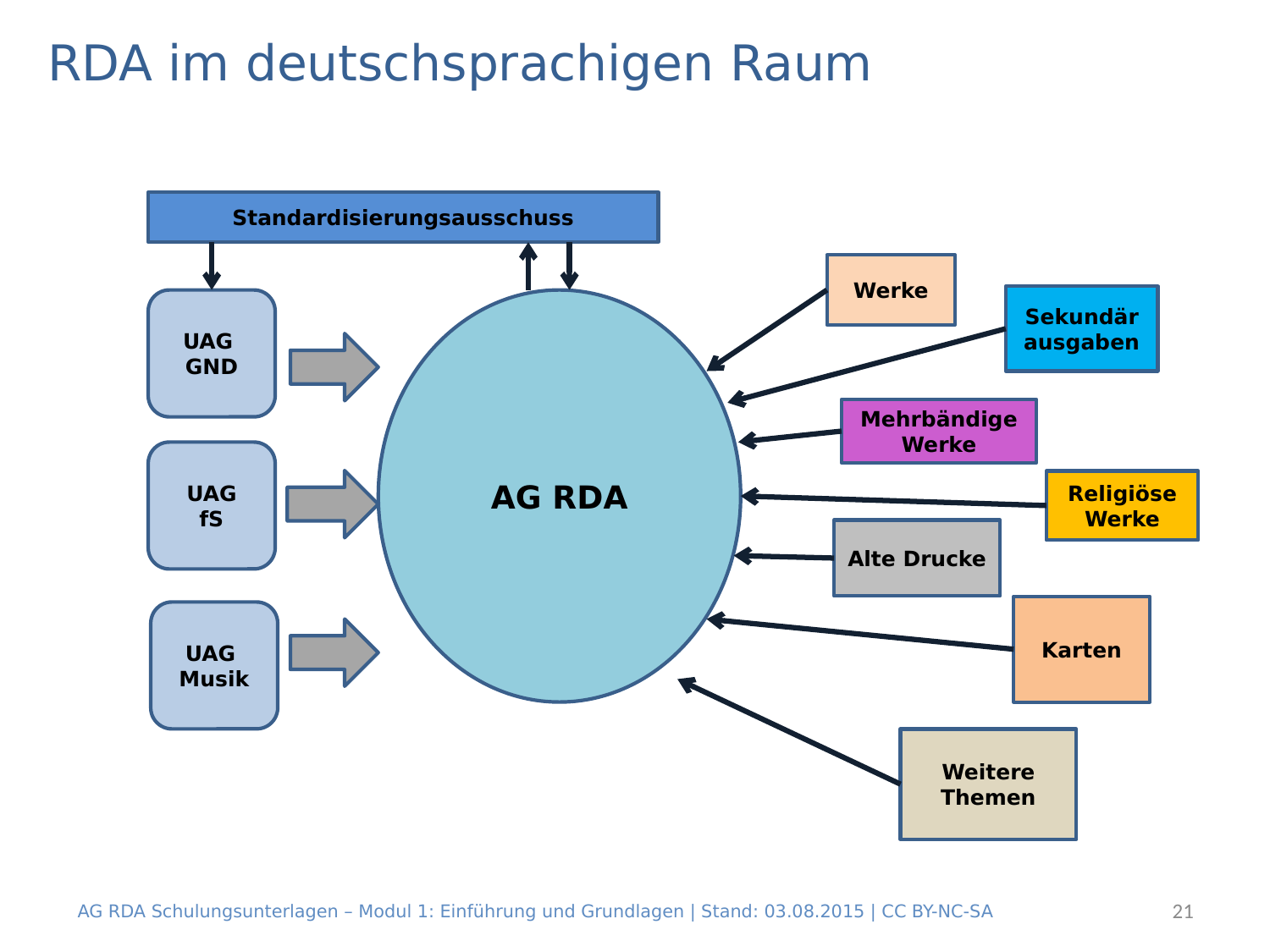

# RDA im deutschsprachigen Raum

Standardisierungsausschuss
Werke
Sekundärausgaben
AG RDA
UAG
GND

Mehrbändige Werke
UAG
fS

Religiöse Werke
Alte Drucke
Karten
UAG
Musik

Weitere Themen
AG RDA Schulungsunterlagen – Modul 1: Einführung und Grundlagen | Stand: 03.08.2015 | CC BY-NC-SA
21